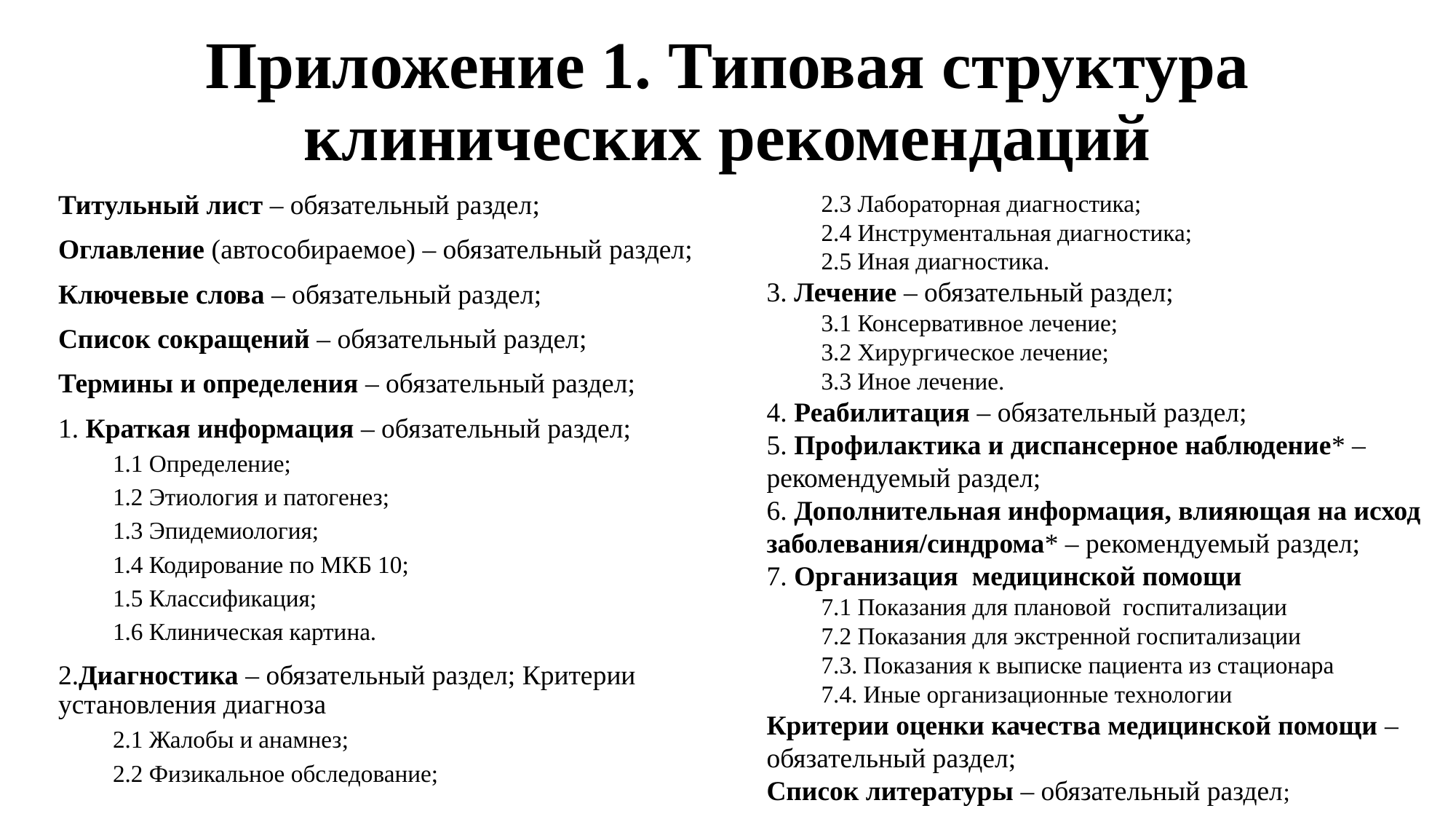

# Приложение 1. Типовая структура клинических рекомендаций
2.3 Лабораторная диагностика;
2.4 Инструментальная диагностика;
2.5 Иная диагностика.
3. Лечение – обязательный раздел;
3.1 Консервативное лечение;
3.2 Хирургическое лечение;
3.3 Иное лечение.
4. Реабилитация – обязательный раздел;
5. Профилактика и диспансерное наблюдение* – рекомендуемый раздел;
6. Дополнительная информация, влияющая на исход заболевания/синдрома* – рекомендуемый раздел;
7. Организация  медицинской помощи
7.1 Показания для плановой  госпитализации
7.2 Показания для экстренной госпитализации
7.3. Показания к выписке пациента из стационара
7.4. Иные организационные технологии
Критерии оценки качества медицинской помощи – обязательный раздел;
Список литературы – обязательный раздел;

Титульный лист – обязательный раздел;
Оглавление (автособираемое) – обязательный раздел;
Ключевые слова – обязательный раздел;
Список сокращений – обязательный раздел;
Термины и определения – обязательный раздел;
1. Краткая информация – обязательный раздел;
1.1 Определение;
1.2 Этиология и патогенез;
1.3 Эпидемиология;
1.4 Кодирование по МКБ 10;
1.5 Классификация;
1.6 Клиническая картина.
2.Диагностика – обязательный раздел; Критерии установления диагноза
2.1 Жалобы и анамнез;
2.2 Физикальное обследование;